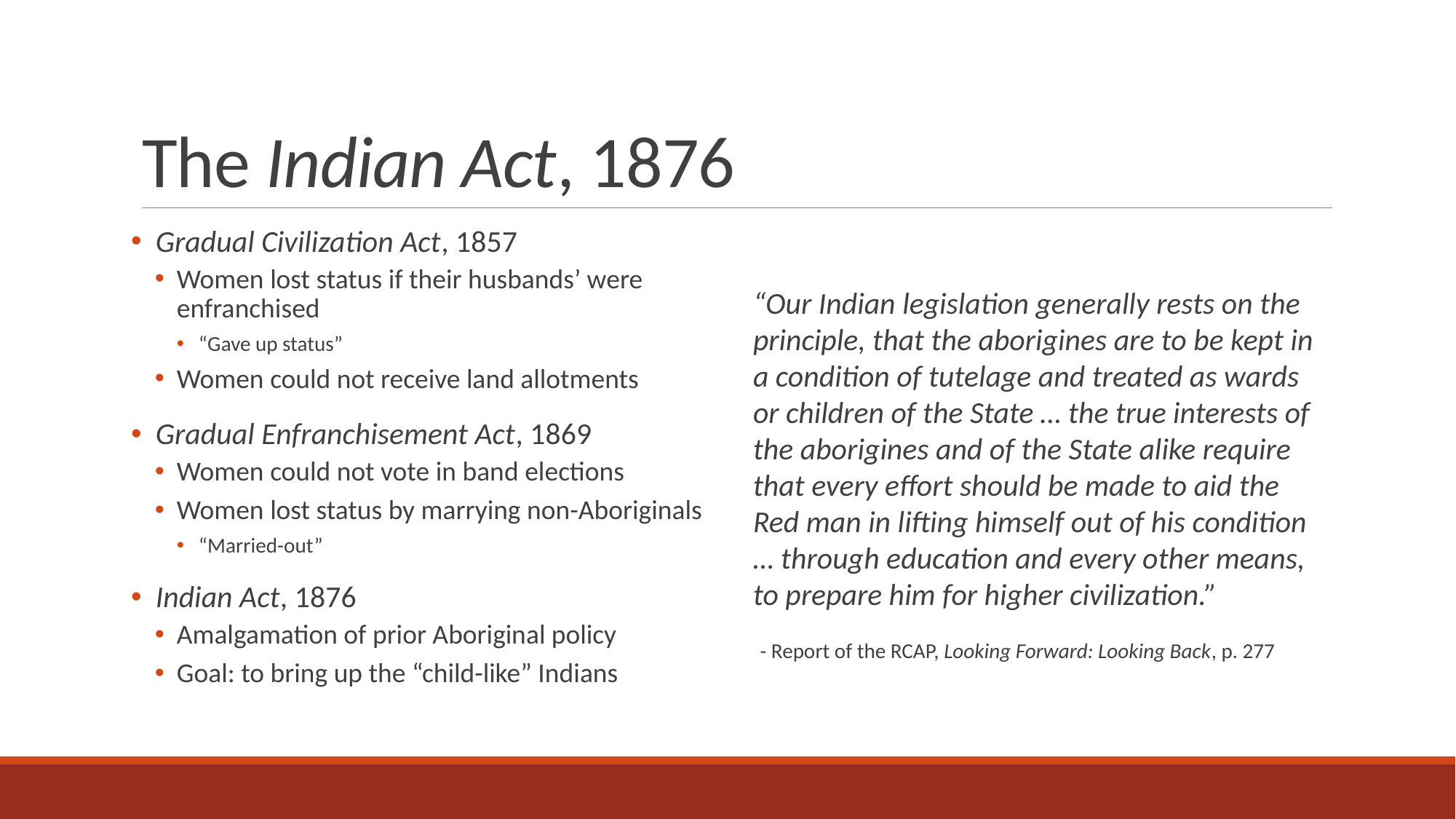

# The Indian Act, 1876
  Gradual Civilization Act, 1857
Women lost status if their husbands’ were enfranchised
“Gave up status”
Women could not receive land allotments
  Gradual Enfranchisement Act, 1869
Women could not vote in band elections
Women lost status by marrying non-Aboriginals
“Married-out”
  Indian Act, 1876
Amalgamation of prior Aboriginal policy
Goal: to bring up the “child-like” Indians

“Our Indian legislation generally rests on the principle, that the aborigines are to be kept in a condition of tutelage and treated as wards or children of the State … the true interests of the aborigines and of the State alike require that every effort should be made to aid the Red man in lifting himself out of his condition … through education and every other means, to prepare him for higher civilization.”
 - Report of the RCAP, Looking Forward: Looking Back, p. 277